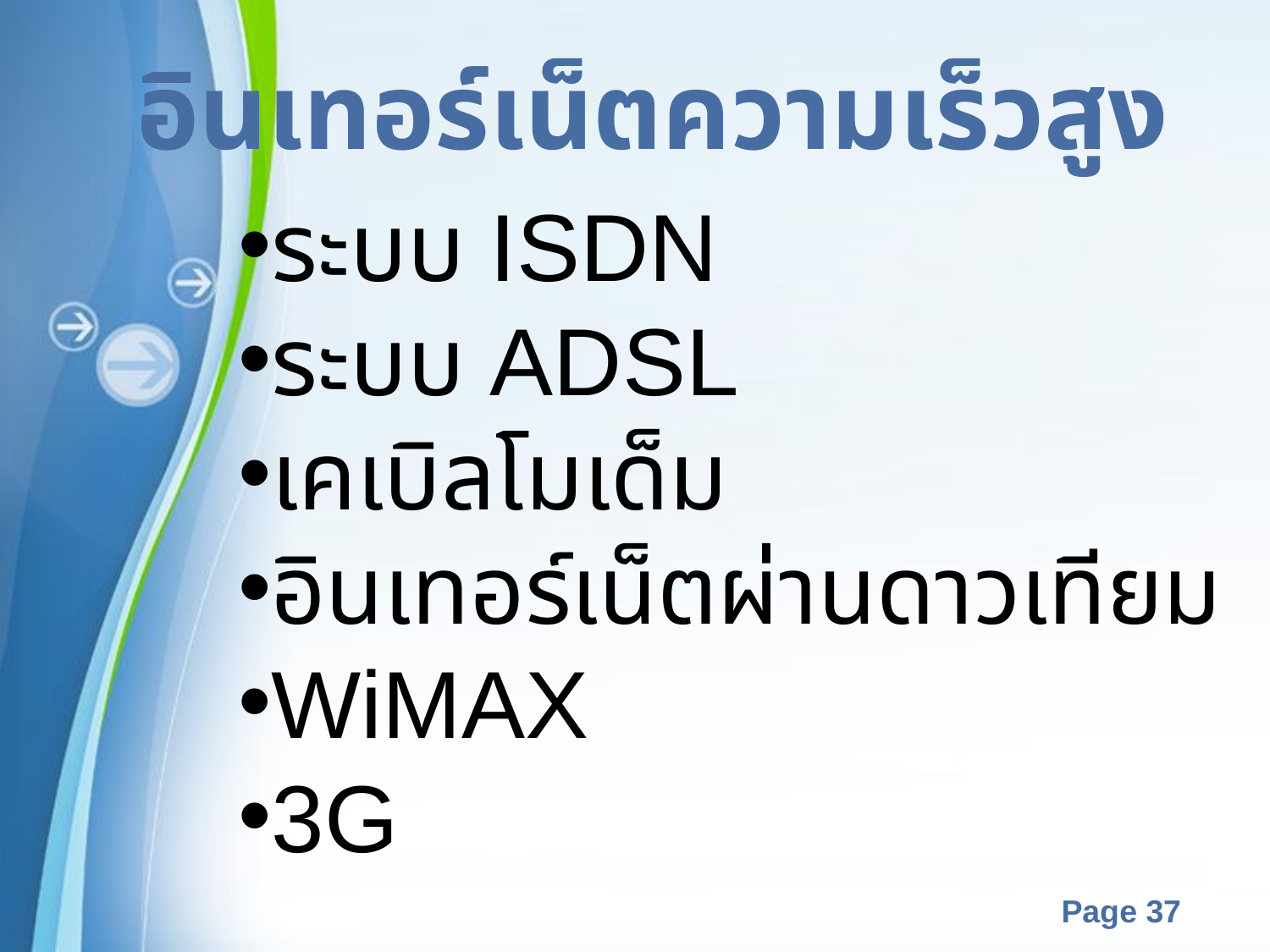

อินเทอร์เน็ตความเร็วสูง
ระบบ ISDN
ระบบ ADSL
เคเบิลโมเด็ม
อินเทอร์เน็ตผ่านดาวเทียม
WiMAX
3G